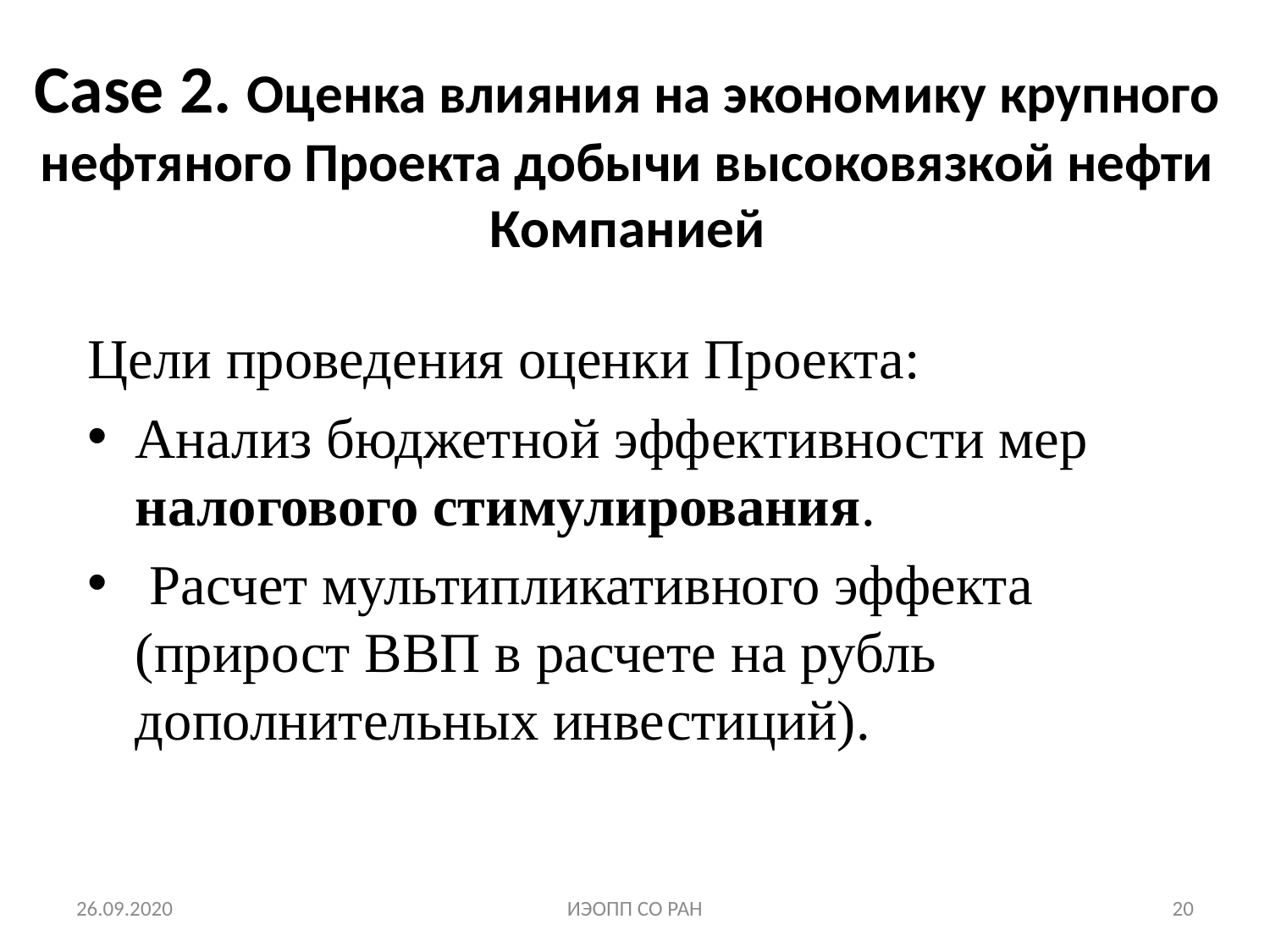

# Case 2. Оценка влияния на экономику крупного нефтяного Проекта добычи высоковязкой нефти Компанией
Цели проведения оценки Проекта:
Анализ бюджетной эффективности мер налогового стимулирования.
 Расчет мультипликативного эффекта (прирост ВВП в расчете на рубль дополнительных инвестиций).
26.09.2020
ИЭОПП СО РАН
20